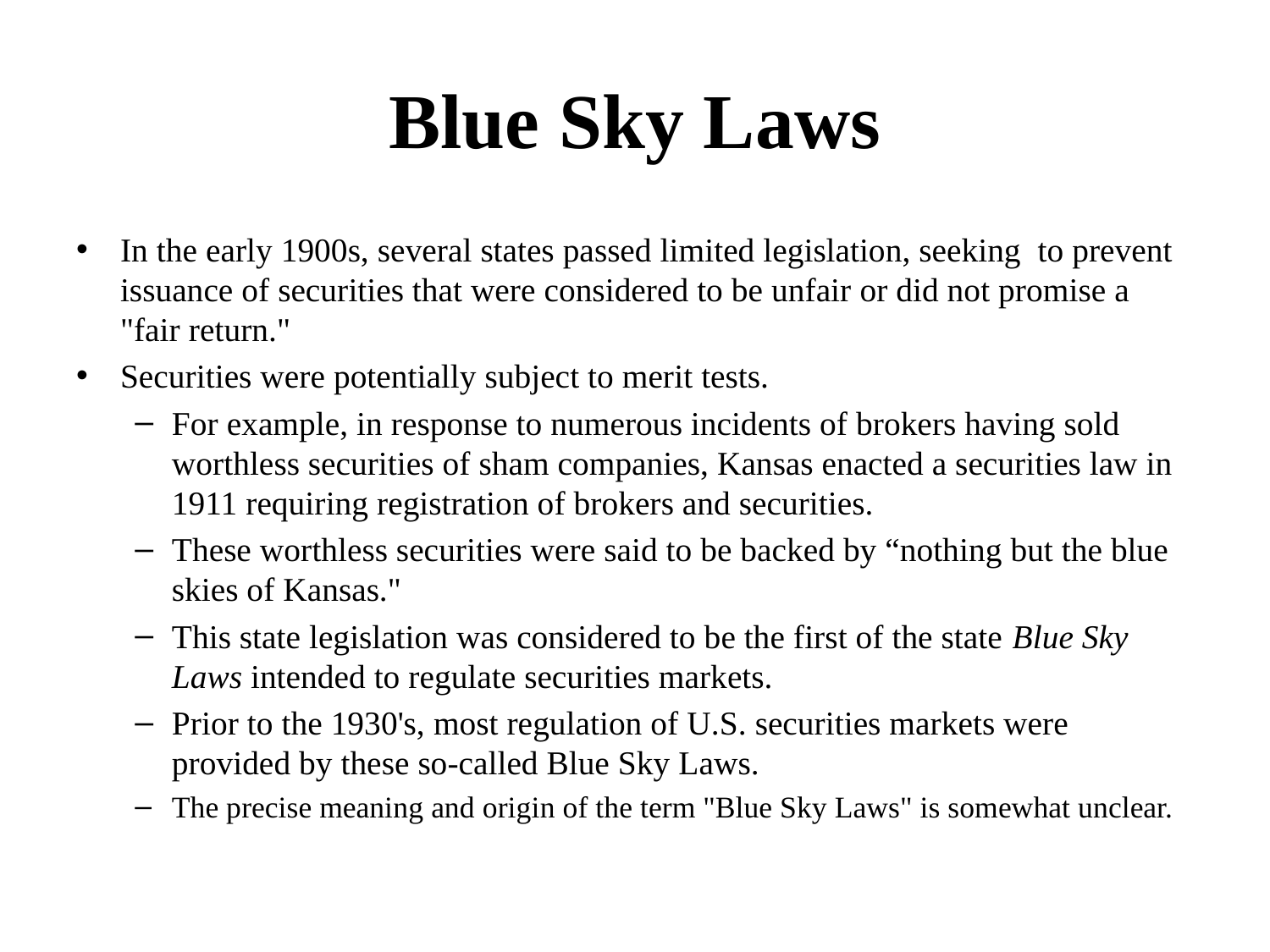

# Blue Sky Laws
In the early 1900s, several states passed limited legislation, seeking  to prevent issuance of securities that were considered to be unfair or did not promise a "fair return."
Securities were potentially subject to merit tests.
For example, in response to numerous incidents of brokers having sold worthless securities of sham companies, Kansas enacted a securities law in 1911 requiring registration of brokers and securities.
These worthless securities were said to be backed by “nothing but the blue skies of Kansas."
This state legislation was considered to be the first of the state Blue Sky Laws intended to regulate securities markets.
Prior to the 1930's, most regulation of U.S. securities markets were provided by these so-called Blue Sky Laws.
The precise meaning and origin of the term "Blue Sky Laws" is somewhat unclear.